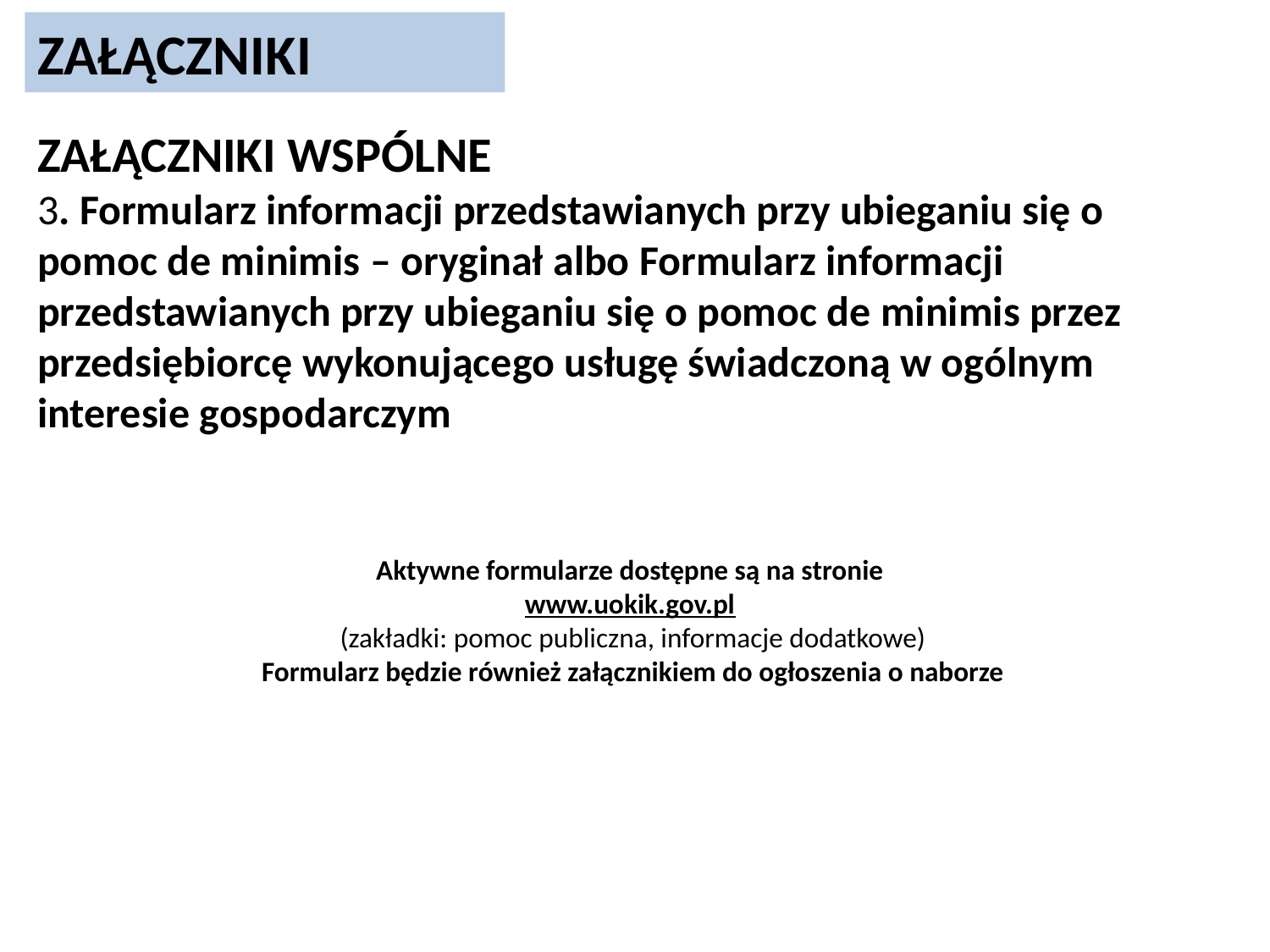

ZAŁĄCZNIKI

ZAŁĄCZNIKI WSPÓLNE
3. Formularz informacji przedstawianych przy ubieganiu się o pomoc de minimis – oryginał albo Formularz informacji przedstawianych przy ubieganiu się o pomoc de minimis przez przedsiębiorcę wykonującego usługę świadczoną w ogólnym interesie gospodarczym

Aktywne formularze dostępne są na stronie
www.uokik.gov.pl
(zakładki: pomoc publiczna, informacje dodatkowe)
Formularz będzie również załącznikiem do ogłoszenia o naborze